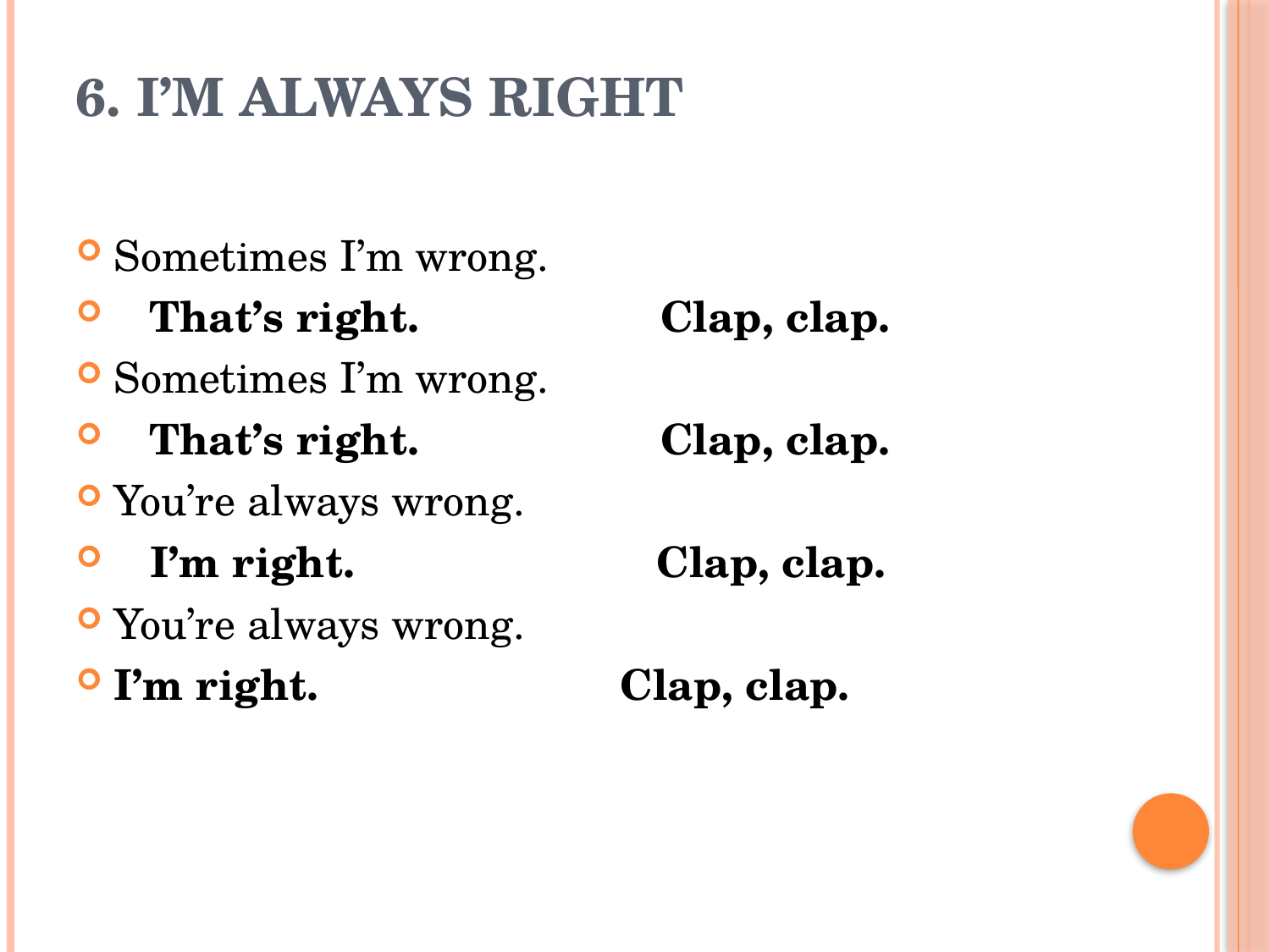

# 6. I’m always right
Sometimes I’m wrong.
   That’s right.                    Clap, clap.
Sometimes I’m wrong.
   That’s right.                    Clap, clap.
You’re always wrong.
   I’m right.                         Clap, clap.
You’re always wrong.
I’m right.                         Clap, clap.